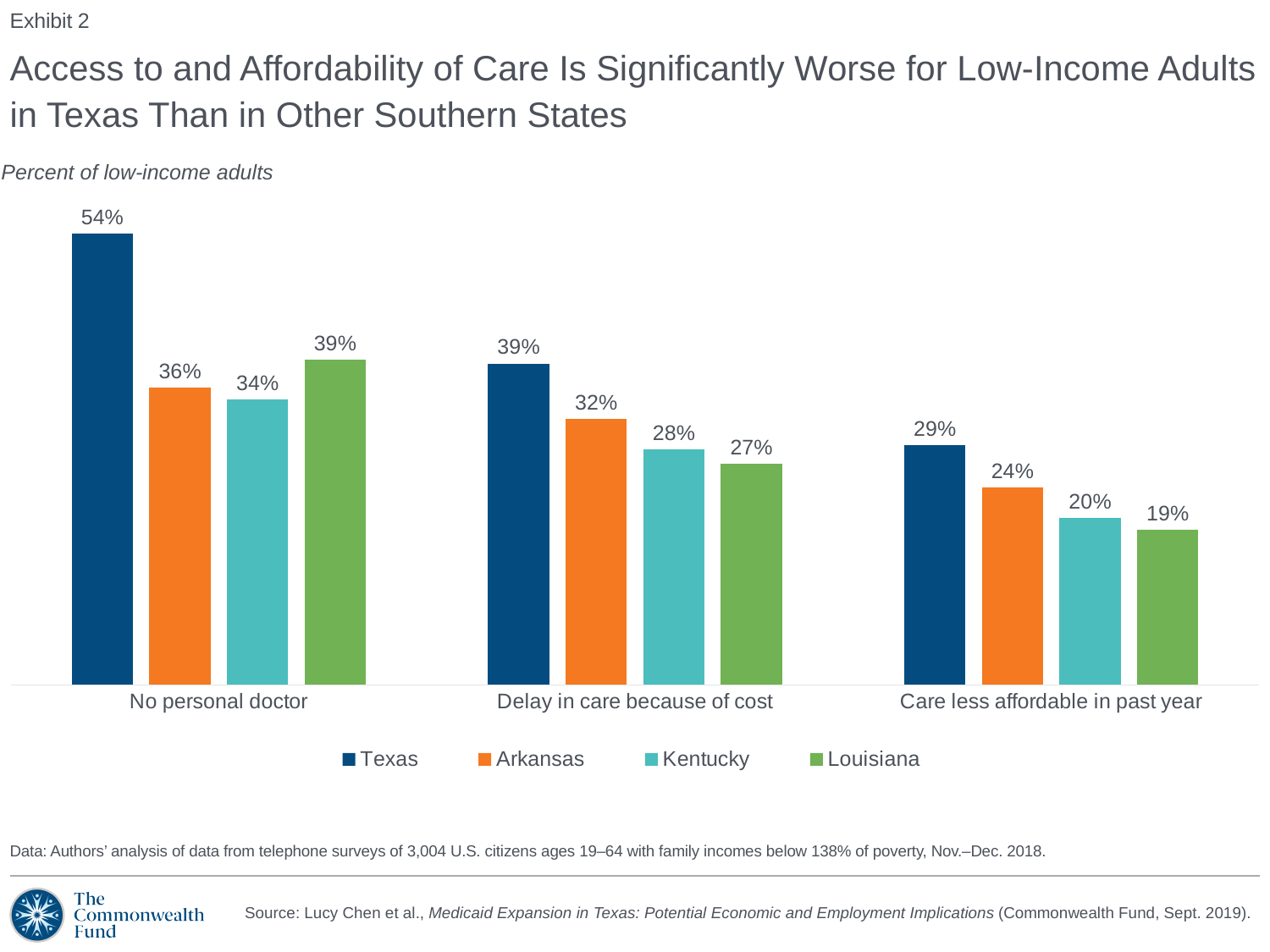

Exhibit 2
# Access to and Affordability of Care Is Significantly Worse for Low-Income Adults in Texas Than in Other Southern States
Percent of low-income adults

### Chart

| Category | Texas | Arkansas | Kentucky | Louisiana |
|---|---|---|---|---|
| No personal doctor | 0.543 | 0.3581 | 0.3437 | 0.3912 |
| Delay in care because of cost | 0.3866 | 0.3201 | 0.2834 | 0.266 |
| Care less affordable in past year | 0.2882 | 0.2377 | 0.2008 | 0.187 |
Data: Authors’ analysis of data from telephone surveys of 3,004 U.S. citizens ages 19–64 with family incomes below 138% of poverty, Nov.–Dec. 2018.